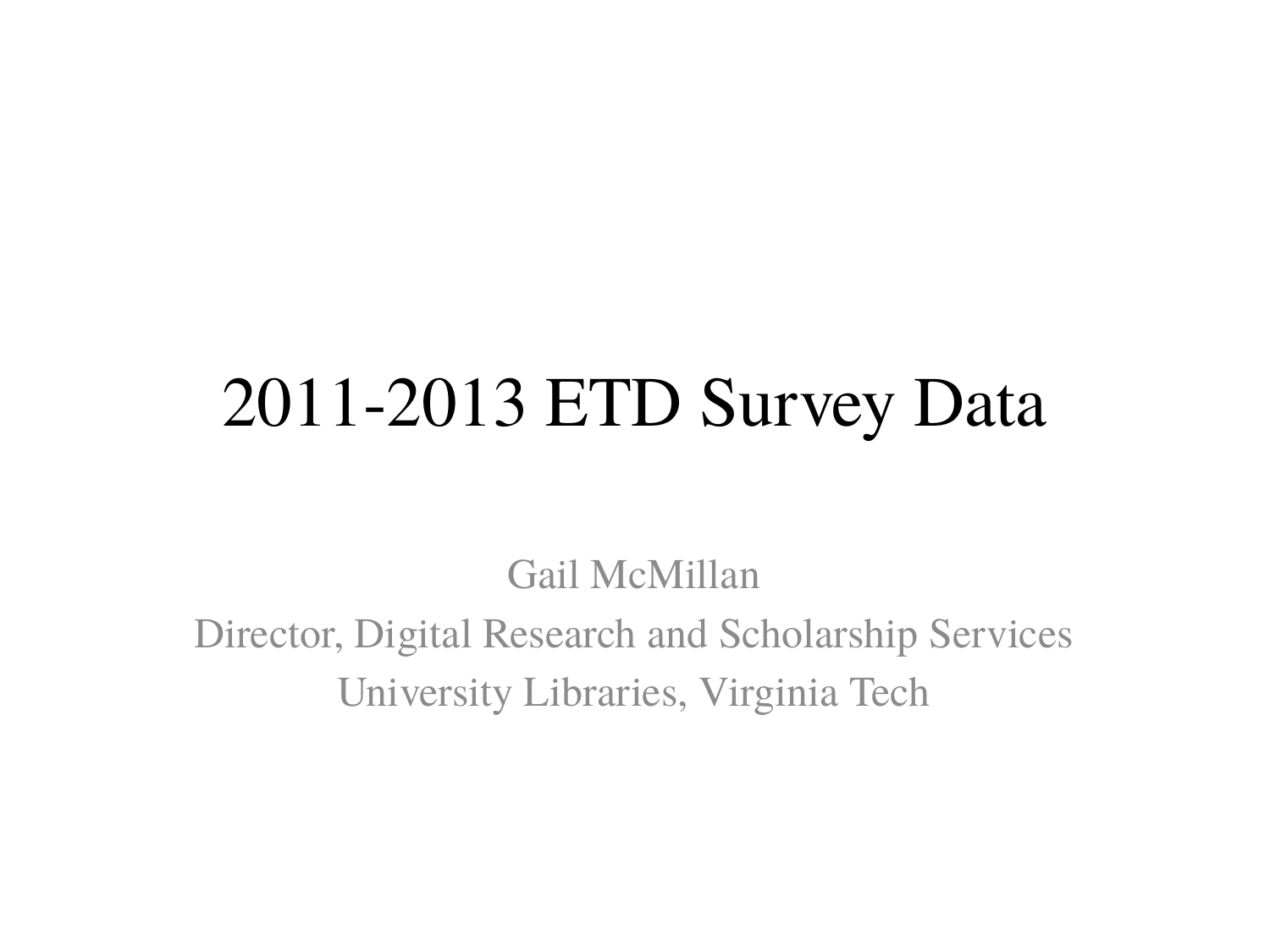

# 2011-2013 ETD Survey Data
Gail McMillan
Director, Digital Research and Scholarship Services
University Libraries, Virginia Tech